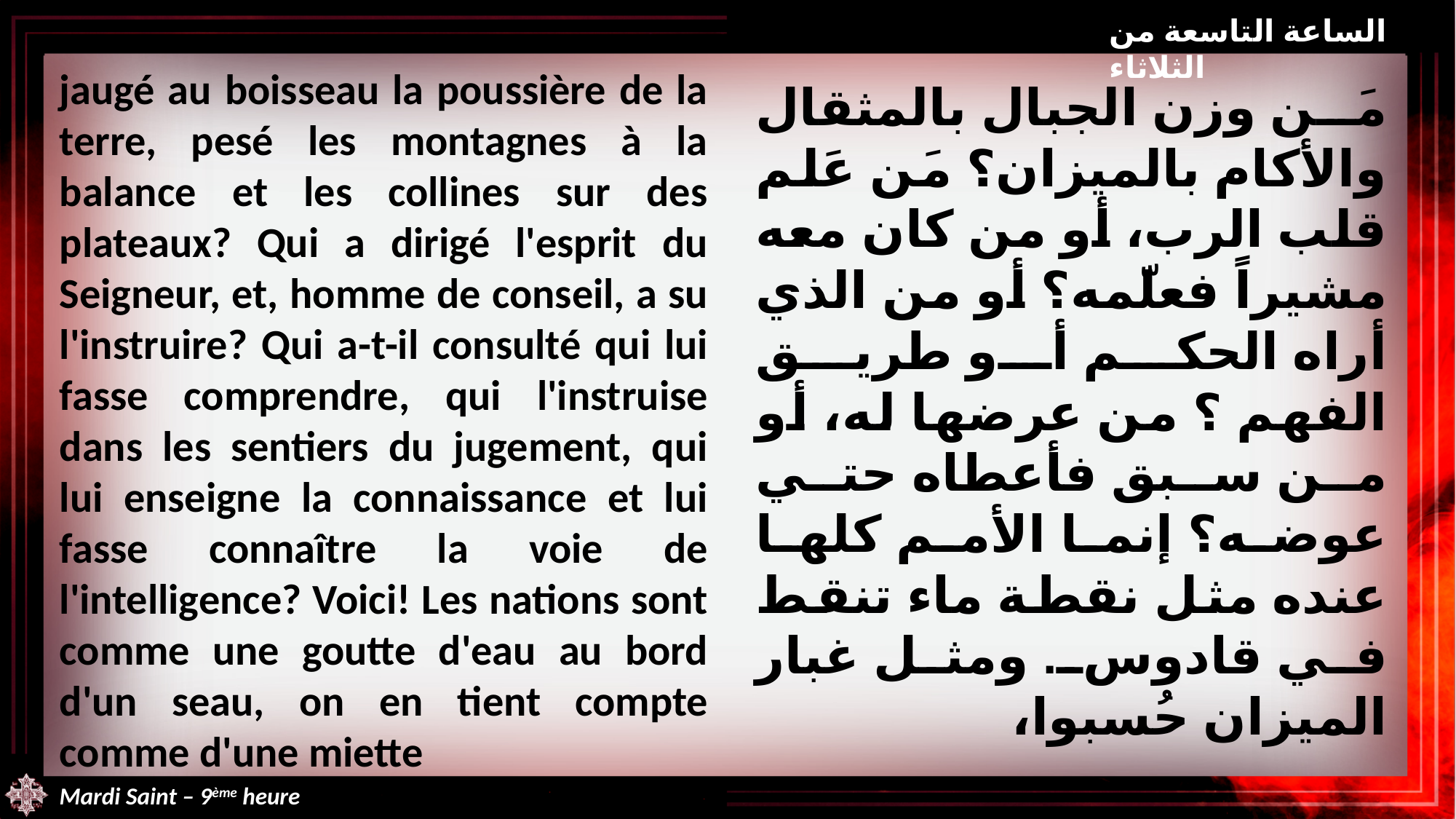

الساعة التاسعة من الثلاثاء
jaugé au boisseau la poussière de la terre, pesé les montagnes à la balance et les collines sur des plateaux? Qui a dirigé l'esprit du Seigneur, et, homme de conseil, a su l'instruire? Qui a-t-il consulté qui lui fasse comprendre, qui l'instruise dans les sentiers du jugement, qui lui enseigne la connaissance et lui fasse connaître la voie de l'intelligence? Voici! Les nations sont comme une goutte d'eau au bord d'un seau, on en tient compte comme d'une miette
مَن وزن الجبال بالمثقال والأكام بالميزان؟ مَن عَلم قلب الرب، أو من كان معه مشيراً فعلّمه؟ أو من الذي أراه الحكم أو طريق الفهم ؟ من عرضها له، أو من سبق فأعطاه حتي عوضه؟ إنما الأمم كلها عنده مثل نقطة ماء تنقط في قادوس. ومثل غبار الميزان حُسبوا،
Mardi Saint – 9ème heure